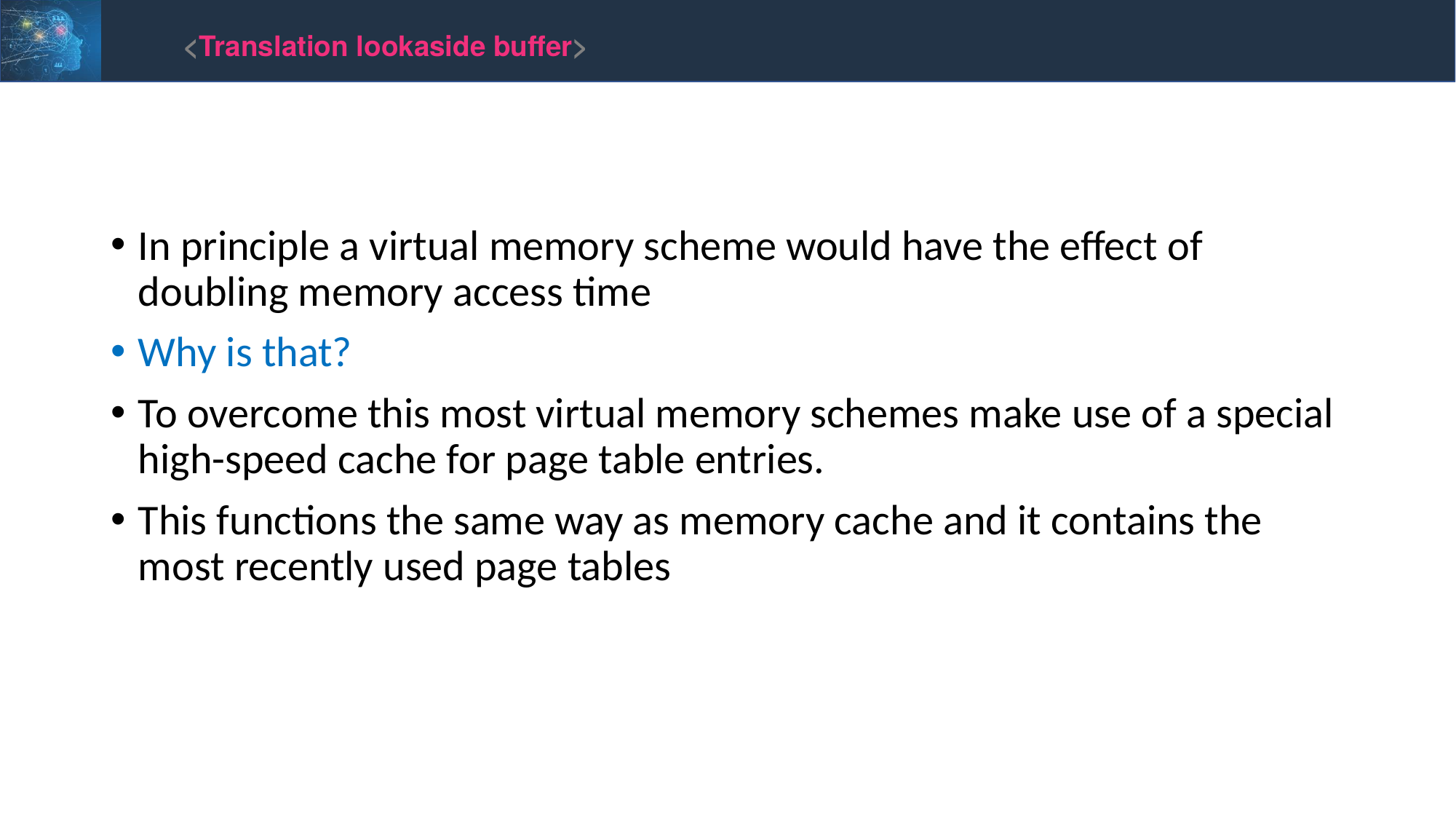

<Translation lookaside buffer>
In principle a virtual memory scheme would have the effect of doubling memory access time
Why is that?
To overcome this most virtual memory schemes make use of a special high-speed cache for page table entries.
This functions the same way as memory cache and it contains the most recently used page tables